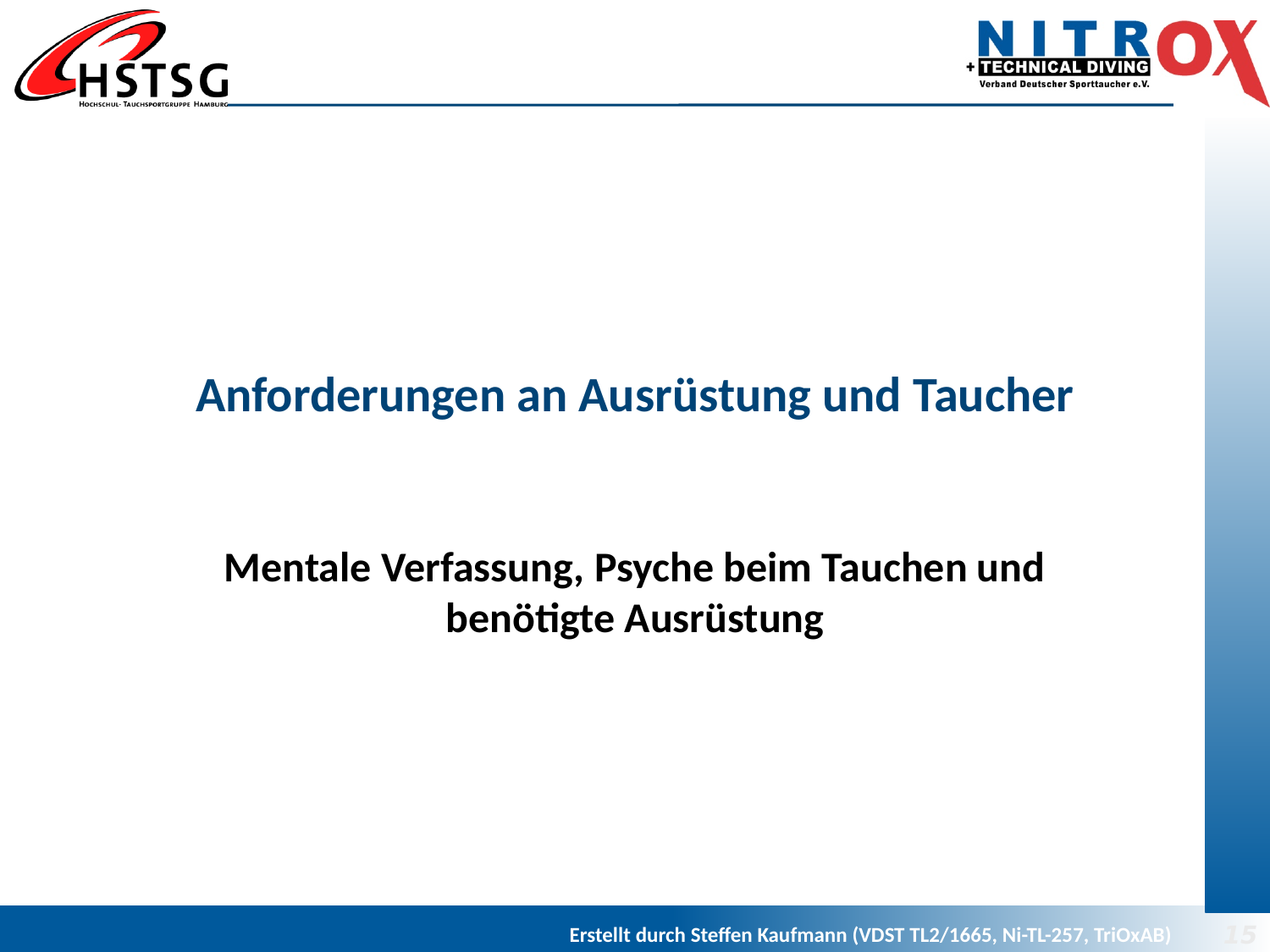

# Anforderungen an Ausrüstung und Taucher
Mentale Verfassung, Psyche beim Tauchen und benötigte Ausrüstung